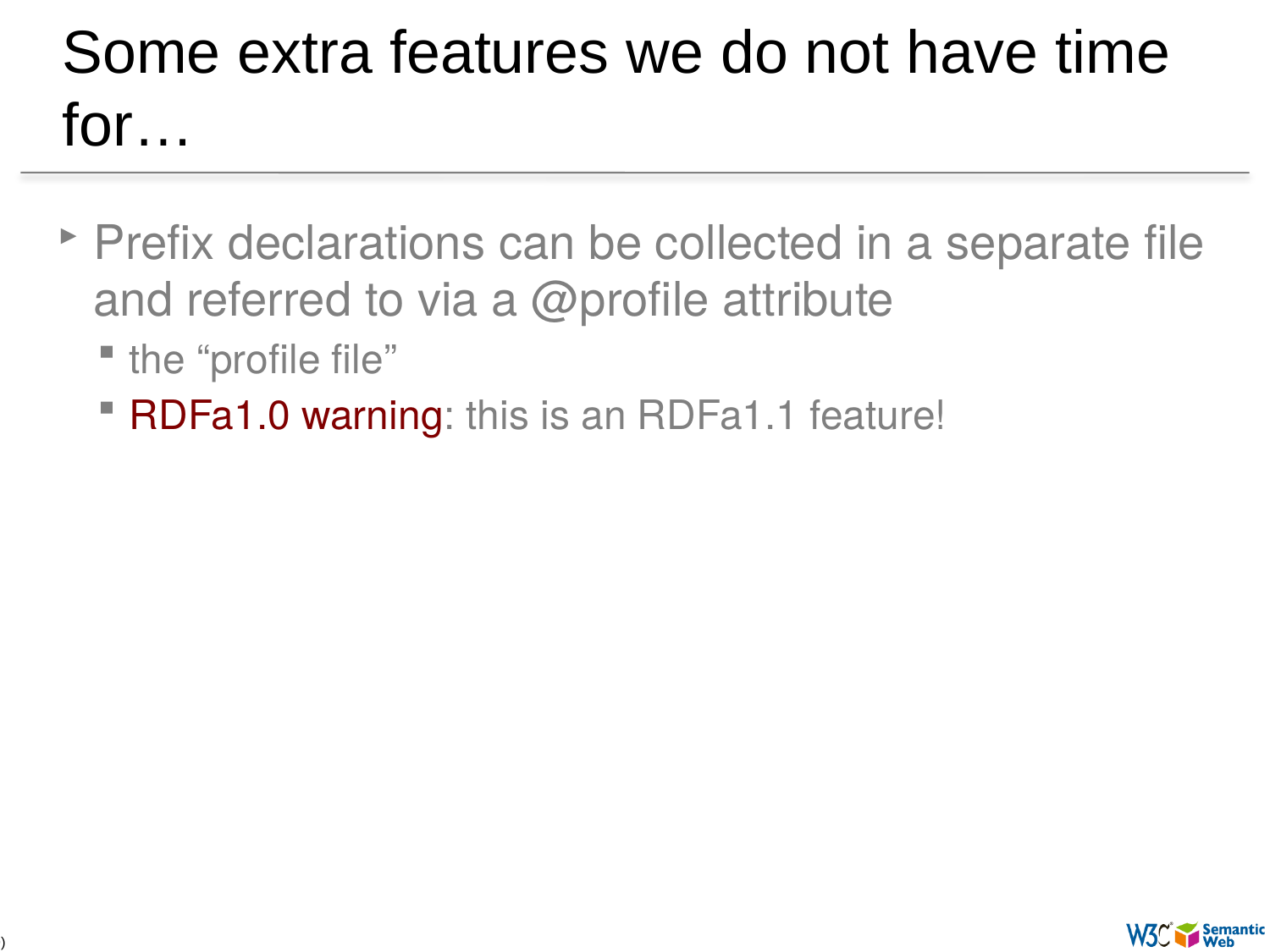

# Some extra features we do not have time for…
Prefix declarations can be collected in a separate file and referred to via a @profile attribute
the “profile file”
RDFa1.0 warning: this is an RDFa1.1 feature!